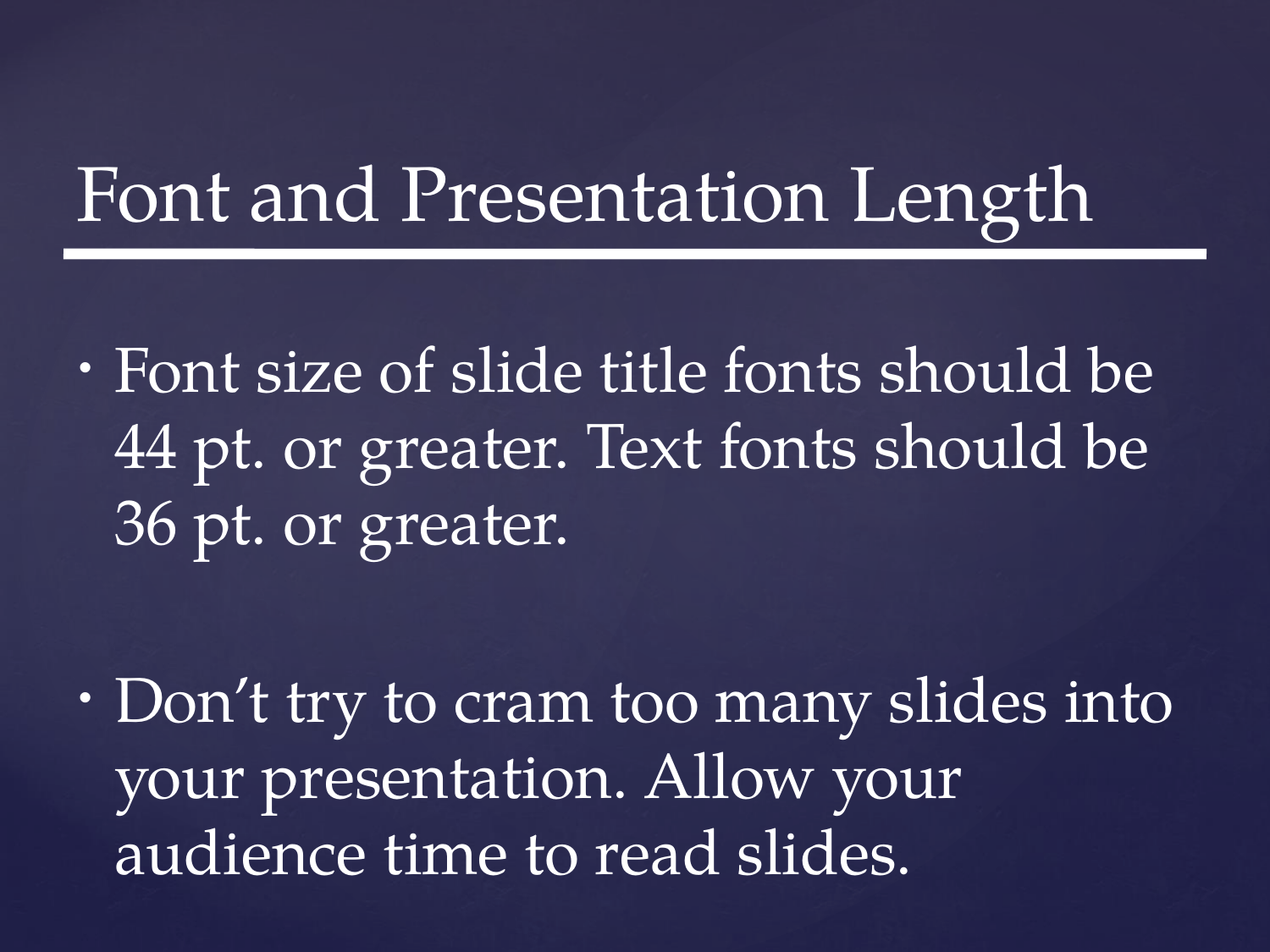

# Font and Presentation Length
Font size of slide title fonts should be 44 pt. or greater. Text fonts should be 36 pt. or greater.

Don’t try to cram too many slides into your presentation. Allow your audience time to read slides.